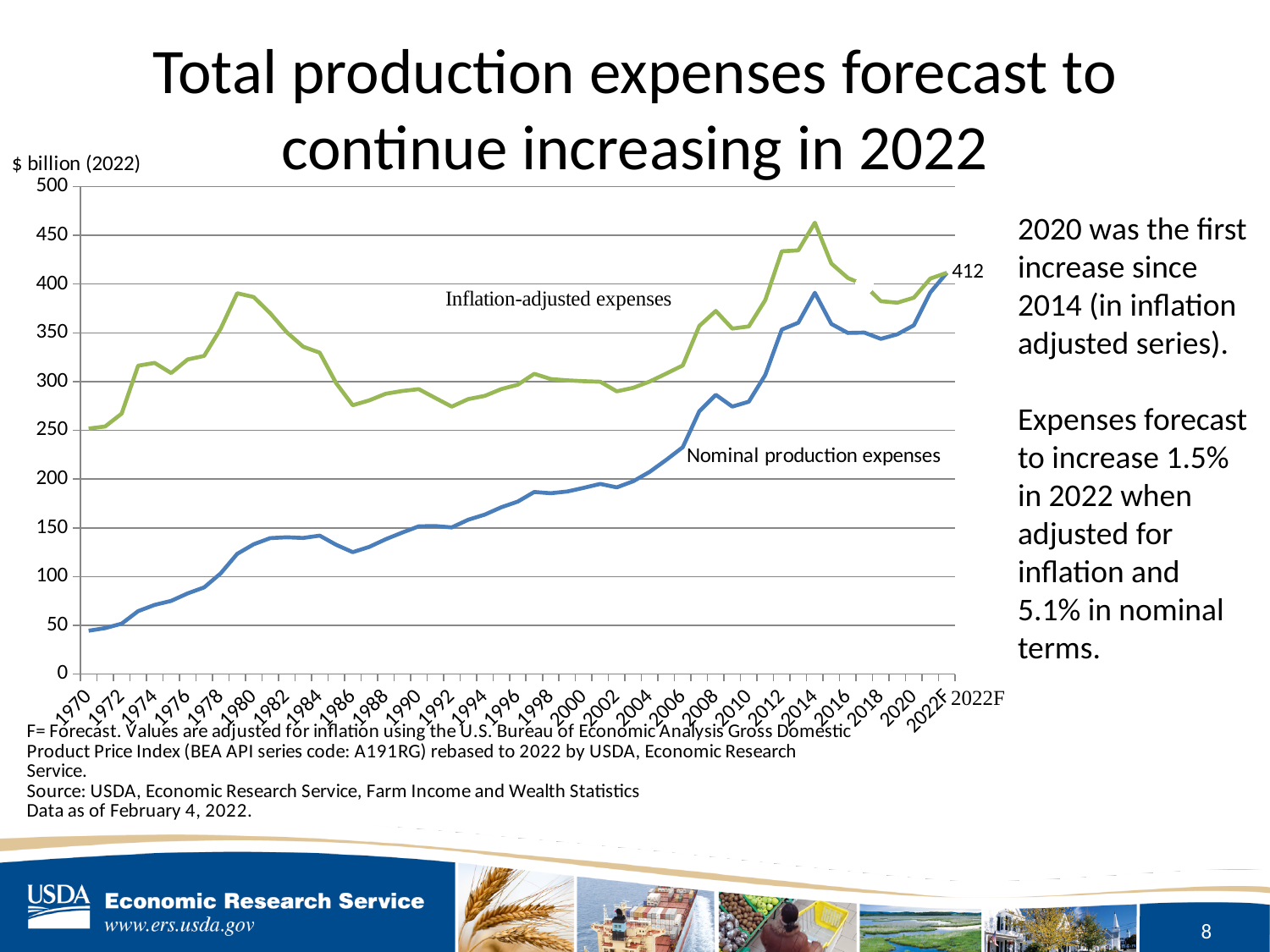

# Total production expenses forecast to continue increasing in 2022

### Chart

| Category | Nominal production expenses | Inflation-adjusted expenses |
|---|---|---|
| 1970 | 44.452234 | 251.8397484561781 |
| 1971 | 47.106554 | 253.98476303445304 |
| 1972 | 51.687976 | 267.14893529046935 |
| 1973 | 64.554017 | 316.3172138377107 |
| 1974 | 70.979969 | 319.16888798956785 |
| 1975 | 75.0434 | 308.7697498354181 |
| 1976 | 82.741593 | 322.6799508618672 |
| 1977 | 88.884489 | 326.3612594088489 |
| 1978 | 103.249195 | 354.1874892799561 |
| 1979 | 123.304951 | 390.601086543335 |
| 1980 | 133.138267 | 386.71507784361575 |
| 1981 | 139.443521 | 370.09268273262916 |
| 1982 | 140.305312 | 350.6931413717256 |
| 1983 | 139.59291 | 335.7858895410372 |
| 1984 | 142.005971 | 329.68674343556285 |
| 1985 | 132.559468 | 298.31548294175894 |
| 1986 | 125.007587 | 275.73581039350626 |
| 1987 | 130.4031572 | 280.74481086783356 |
| 1988 | 138.2827390033 | 287.54988355853607 |
| 1989 | 145.1162385005 | 290.377665833917 |
| 1990 | 151.53404631040002 | 292.23776119105935 |
| 1991 | 151.81447977200003 | 283.2465386245756 |
| 1992 | 150.383603 | 274.3175115375495 |
| 1993 | 158.297147 | 282.05899112647444 |
| 1994 | 163.53966900510002 | 285.3199152187795 |
| 1995 | 171.0619675659 | 292.3086884467114 |
| 1996 | 176.870865 | 296.80801631118794 |
| 1997 | 186.722962 | 308.0017187912378 |
| 1998 | 185.472975 | 302.60551948051943 |
| 1999 | 187.244468 | 301.2783073209976 |
| 2000 | 190.98245289340002 | 300.4238613414922 |
| 2001 | 195.0091250254 | 299.84796885632574 |
| 2002 | 191.4258667794 | 289.982074408677 |
| 2003 | 197.739218 | 293.66483700898493 |
| 2004 | 207.453128 | 300.0782954594767 |
| 2005 | 219.741952 | 308.2323883800199 |
| 2006 | 232.73449 | 316.6067964466936 |
| 2007 | 269.546756 | 357.0250284775756 |
| 2008 | 286.48949032 | 372.4560775881122 |
| 2009 | 274.38395126 | 354.38218590654304 |
| 2010 | 279.40121352999995 | 356.5655681287407 |
| 2011 | 306.85188327 | 383.64637894302535 |
| 2012 | 353.37566258 | 433.6749086691866 |
| 2013 | 360.37276653 | 434.57150535417117 |
| 2014 | 391.04985632 | 462.95621575034335 |
| 2015 | 359.13125233 | 421.1053226668855 |
| 2016 | 349.93819767 | 406.2860034946767 |
| 2017 | 350.28542856 | 398.9901570284647 |
| 2018 | 343.82647744 | 382.4628773053906 |
| 2019 | 348.50870539 | 380.9254622253798 |
| 2020 | 357.77855485000003 | 386.0364208567113 |
| 2021F | 391.4835281714 | 405.6571904041199 |
| 2022F | 411.58083498615 | 411.58083498615 |
2020 was the first increase since 2014 (in inflation adjusted series).

Expenses forecast to increase 1.5% in 2022 when adjusted for inflation and   5.1% in nominal terms.